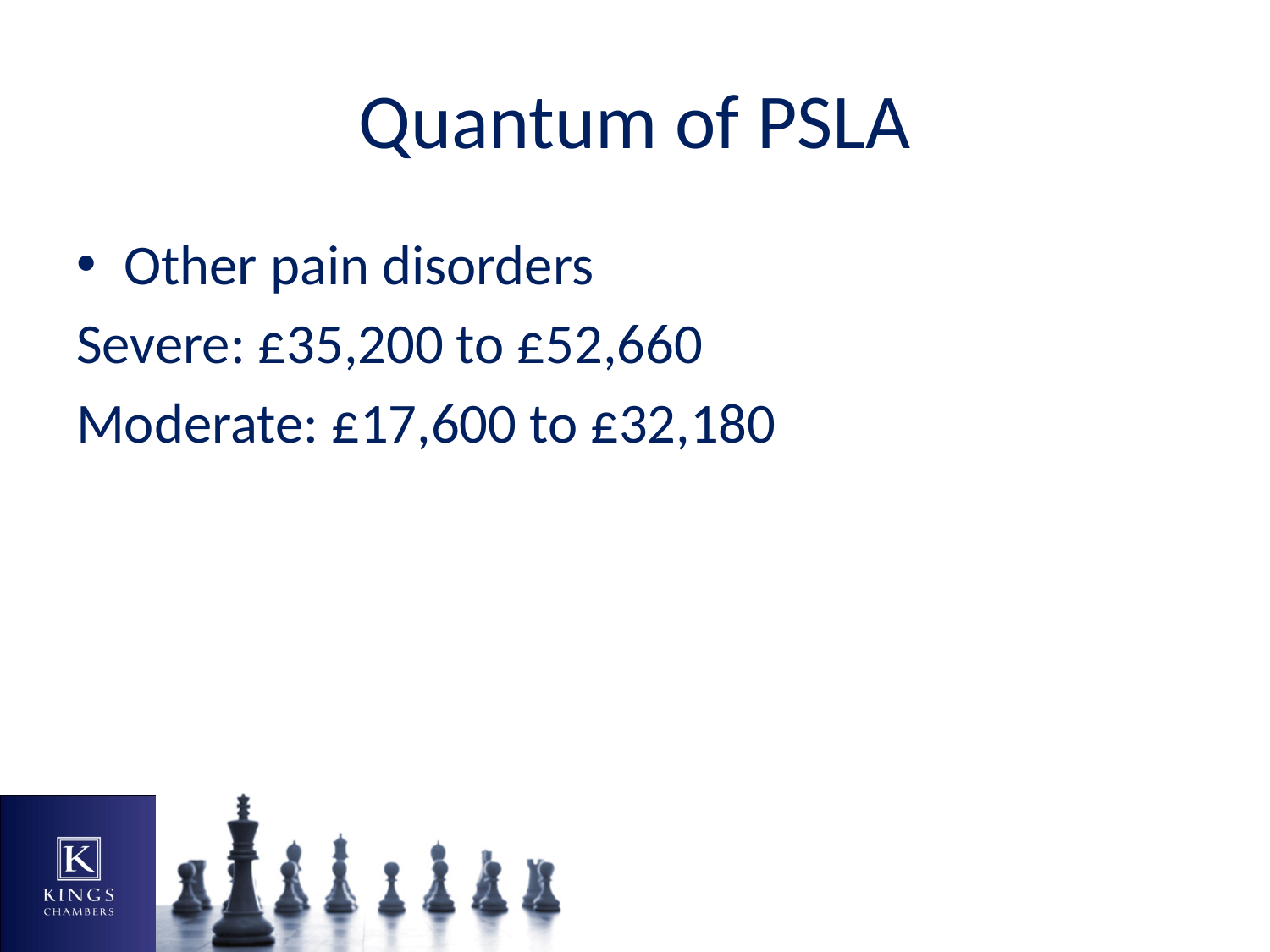

# Quantum of PSLA
Other pain disorders
Severe: £35,200 to £52,660
Moderate: £17,600 to £32,180